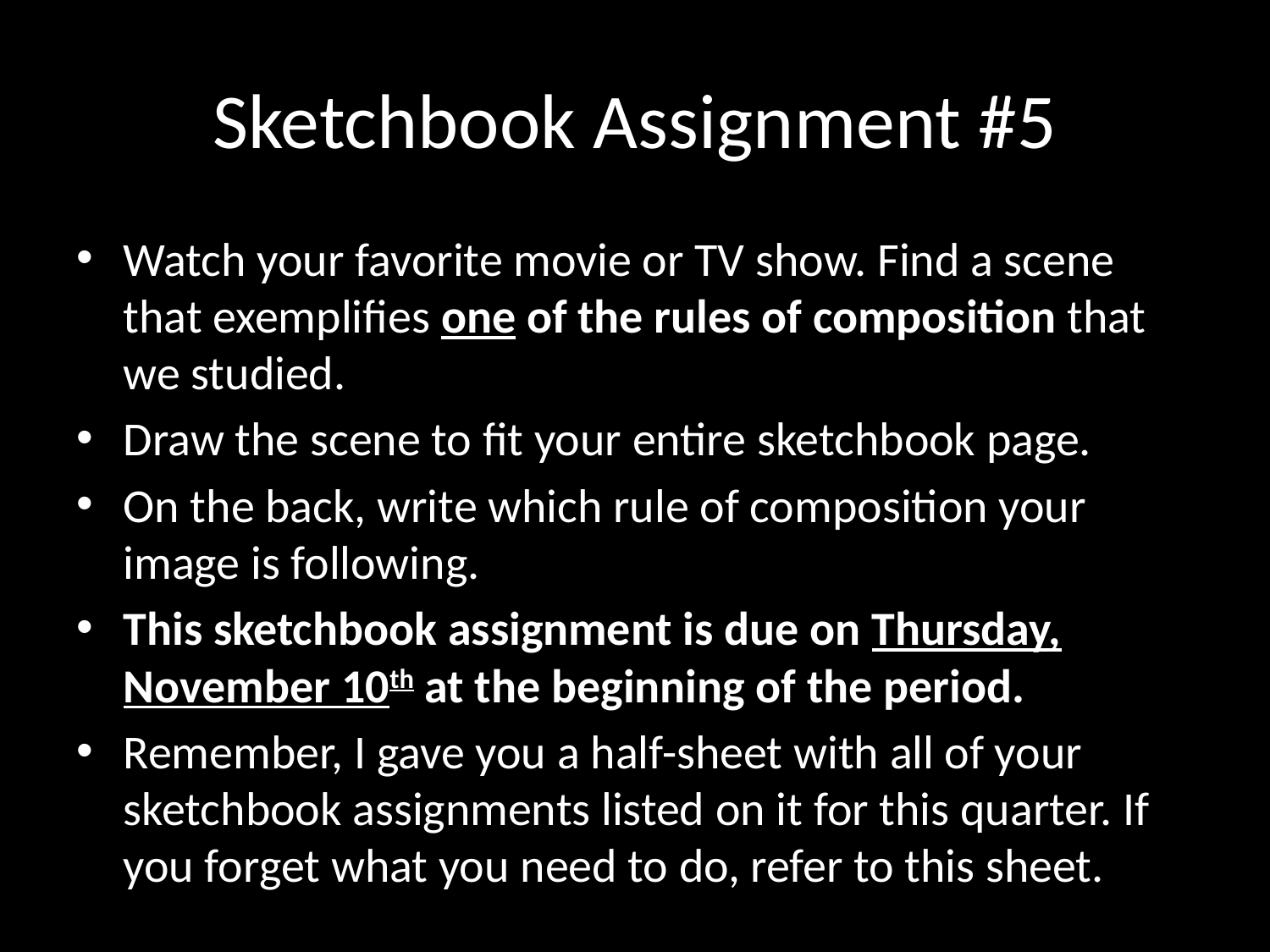

# Sketchbook Assignment #5
Watch your favorite movie or TV show. Find a scene that exemplifies one of the rules of composition that we studied.
Draw the scene to fit your entire sketchbook page.
On the back, write which rule of composition your image is following.
This sketchbook assignment is due on Thursday, November 10th at the beginning of the period.
Remember, I gave you a half-sheet with all of your sketchbook assignments listed on it for this quarter. If you forget what you need to do, refer to this sheet.